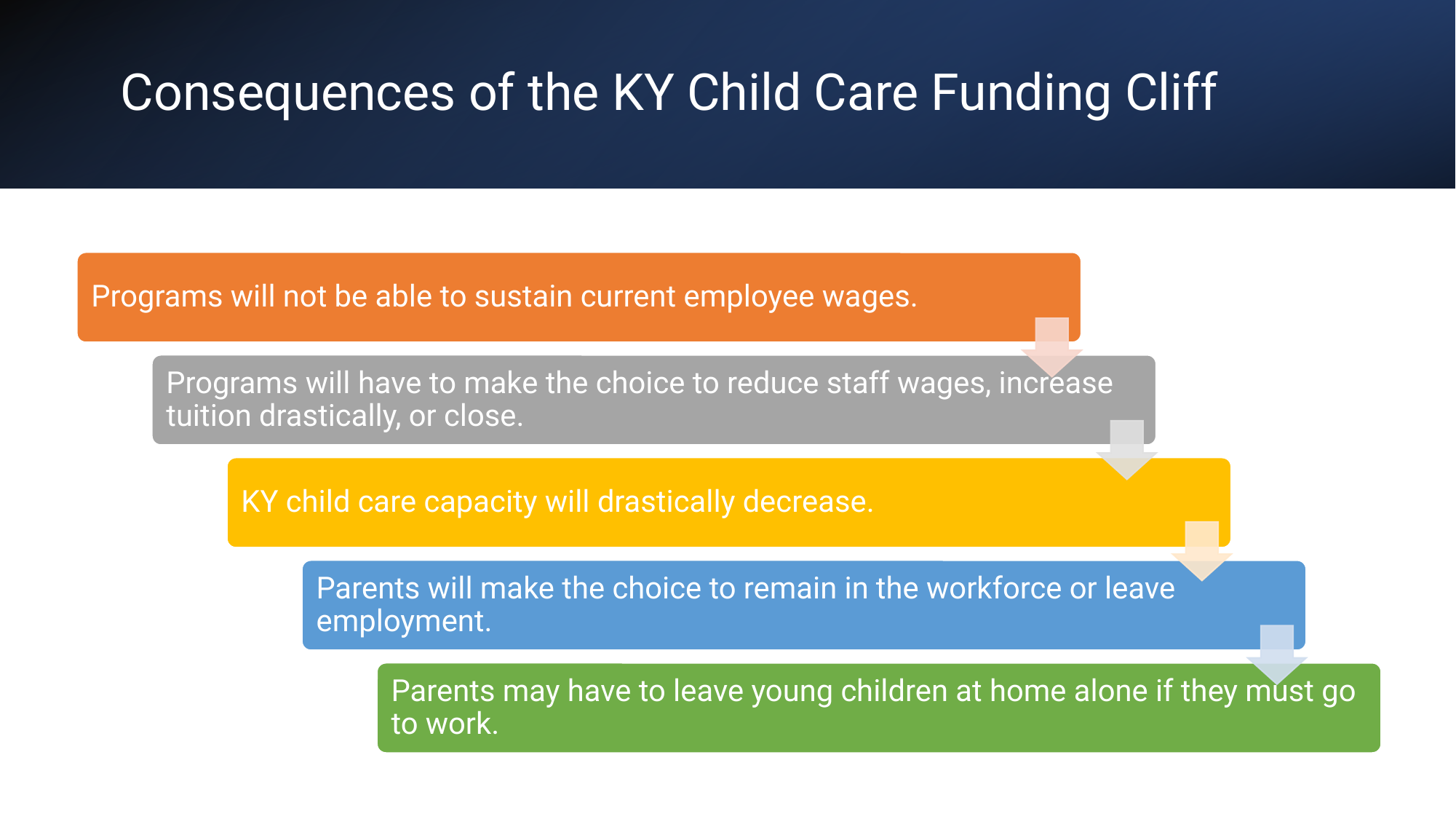

# Consequences of the KY Child Care Funding Cliff
Programs will not be able to sustain current employee wages.
Programs will have to make the choice to reduce staff wages, increase tuition drastically, or close.
KY child care capacity will drastically decrease.
Parents will make the choice to remain in the workforce or leave employment.
Parents may have to leave young children at home alone if they must go to work.